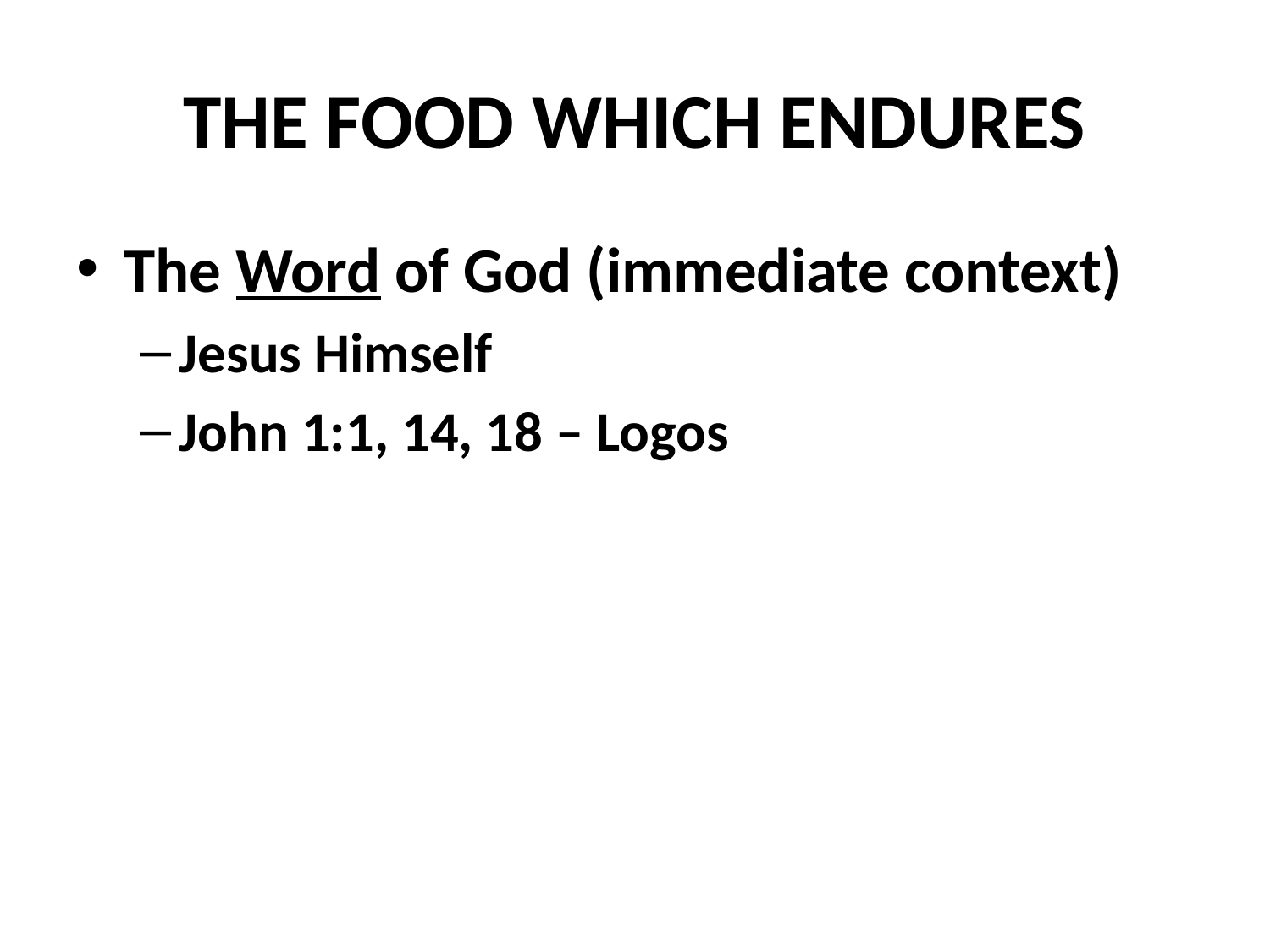

# THE FOOD WHICH ENDURES
The Word of God (immediate context)
Jesus Himself
John 1:1, 14, 18 – Logos